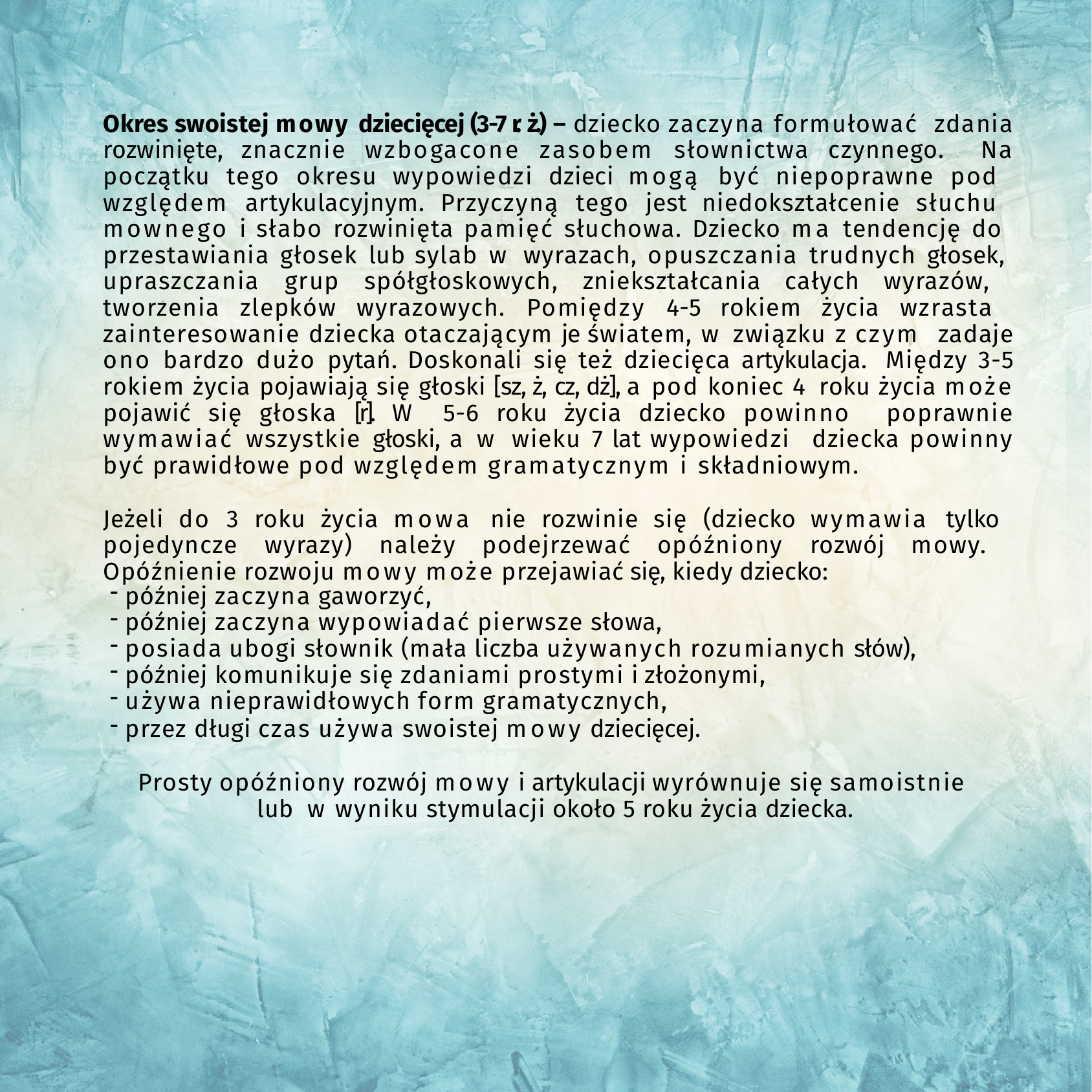

Okres swoistej mowy dziecięcej (3-7 r. ż.) – dziecko zaczyna formułować  zdania rozwinięte, znacznie wzbogacone zasobem słownictwa czynnego.  Na początku tego okresu wypowiedzi dzieci mogą być niepoprawne pod  względem artykulacyjnym. Przyczyną tego jest niedokształcenie słuchu  mownego i słabo rozwinięta pamięć słuchowa. Dziecko ma tendencję do  przestawiania głosek lub sylab w wyrazach, opuszczania trudnych głosek,  upraszczania grup spółgłoskowych, zniekształcania całych wyrazów,  tworzenia zlepków wyrazowych. Pomiędzy 4-5 rokiem życia wzrasta  zainteresowanie dziecka otaczającym je światem, w związku z czym  zadaje ono bardzo dużo pytań. Doskonali się też dziecięca artykulacja.  Między 3-5 rokiem życia pojawiają się głoski [sz, ż, cz, dż], a pod koniec 4  roku życia może pojawić się głoska [r]. W 5-6 roku życia dziecko powinno  poprawnie wymawiać wszystkie głoski, a w wieku 7 lat wypowiedzi  dziecka powinny być prawidłowe pod względem gramatycznym i  składniowym.

Jeżeli do 3 roku życia mowa nie rozwinie się (dziecko wymawia tylko  pojedyncze wyrazy) należy podejrzewać opóźniony rozwój mowy.  Opóźnienie rozwoju mowy może przejawiać się, kiedy dziecko:
później zaczyna gaworzyć,
później zaczyna wypowiadać pierwsze słowa,
posiada ubogi słownik (mała liczba używanych rozumianych słów),
później komunikuje się zdaniami prostymi i złożonymi,
używa nieprawidłowych form gramatycznych,
przez długi czas używa swoistej mowy dziecięcej.

Prosty opóźniony rozwój mowy i artykulacji wyrównuje się samoistnie
lub  w wyniku stymulacji około 5 roku życia dziecka.